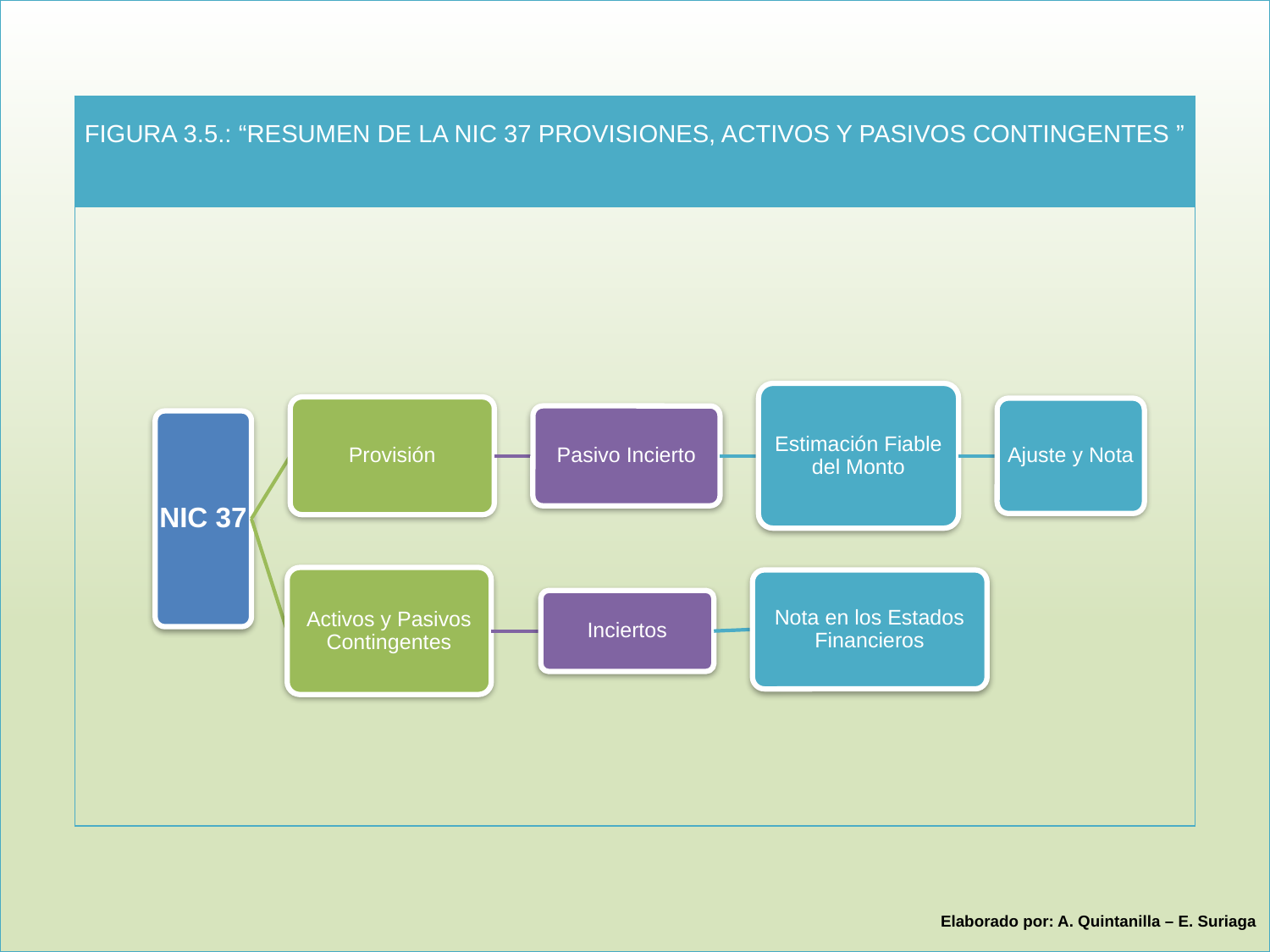

| FIGURA 3.5.: “Resumen de la NIC 37 Provisiones, Activos y Pasivos Contingentes ” |
| --- |
|  |
NIC 37

Provisión

Pasivo Incierto

Estimación Fiable del Monto

Ajuste y Nota

Activos y Pasivos Contingentes

Inciertos

Nota en los Estados Financieros
Elaborado por: A. Quintanilla – E. Suriaga